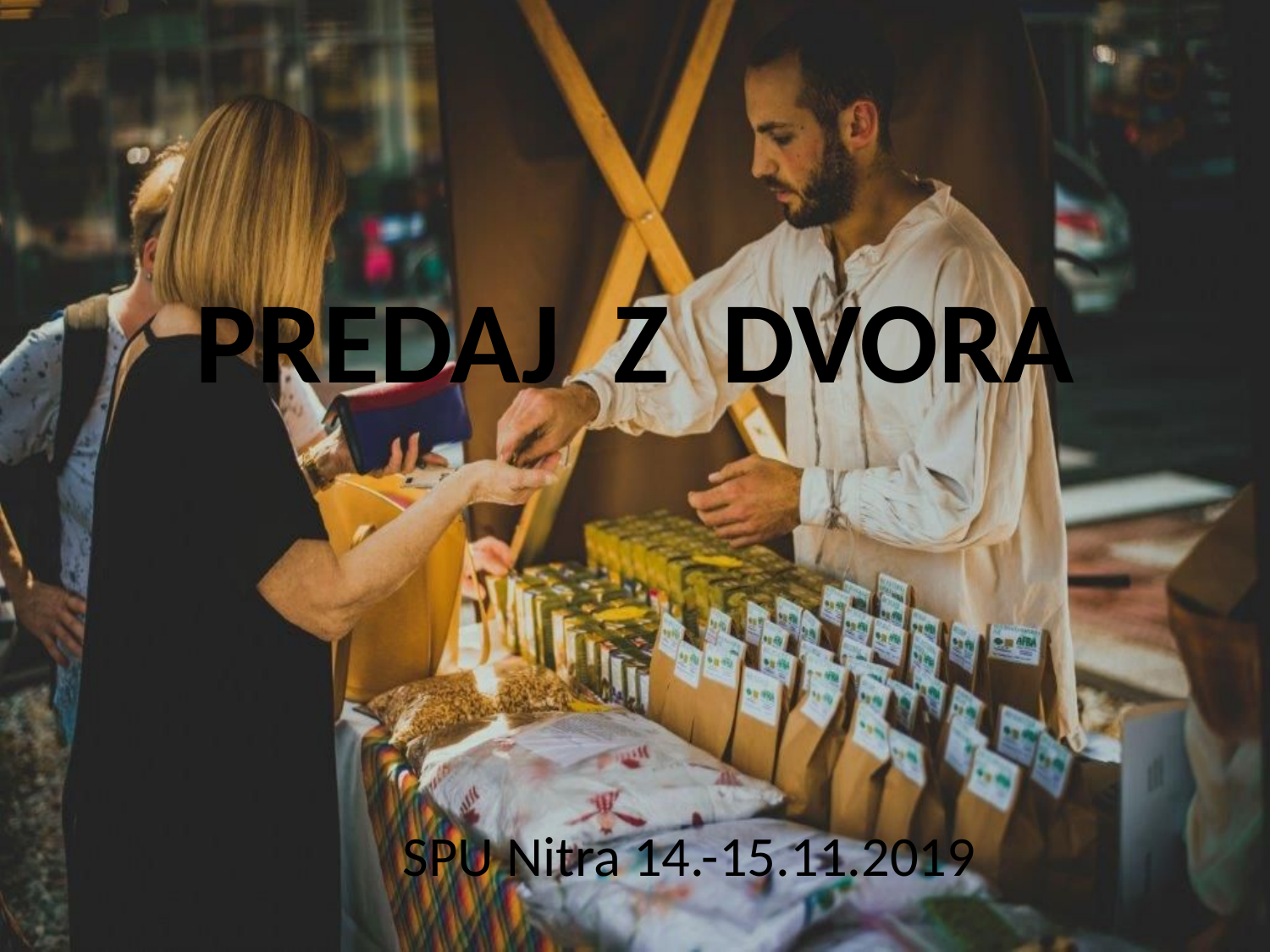

# PREDAJ  Z  DVORA
SPU Nitra 14.-15.11.2019